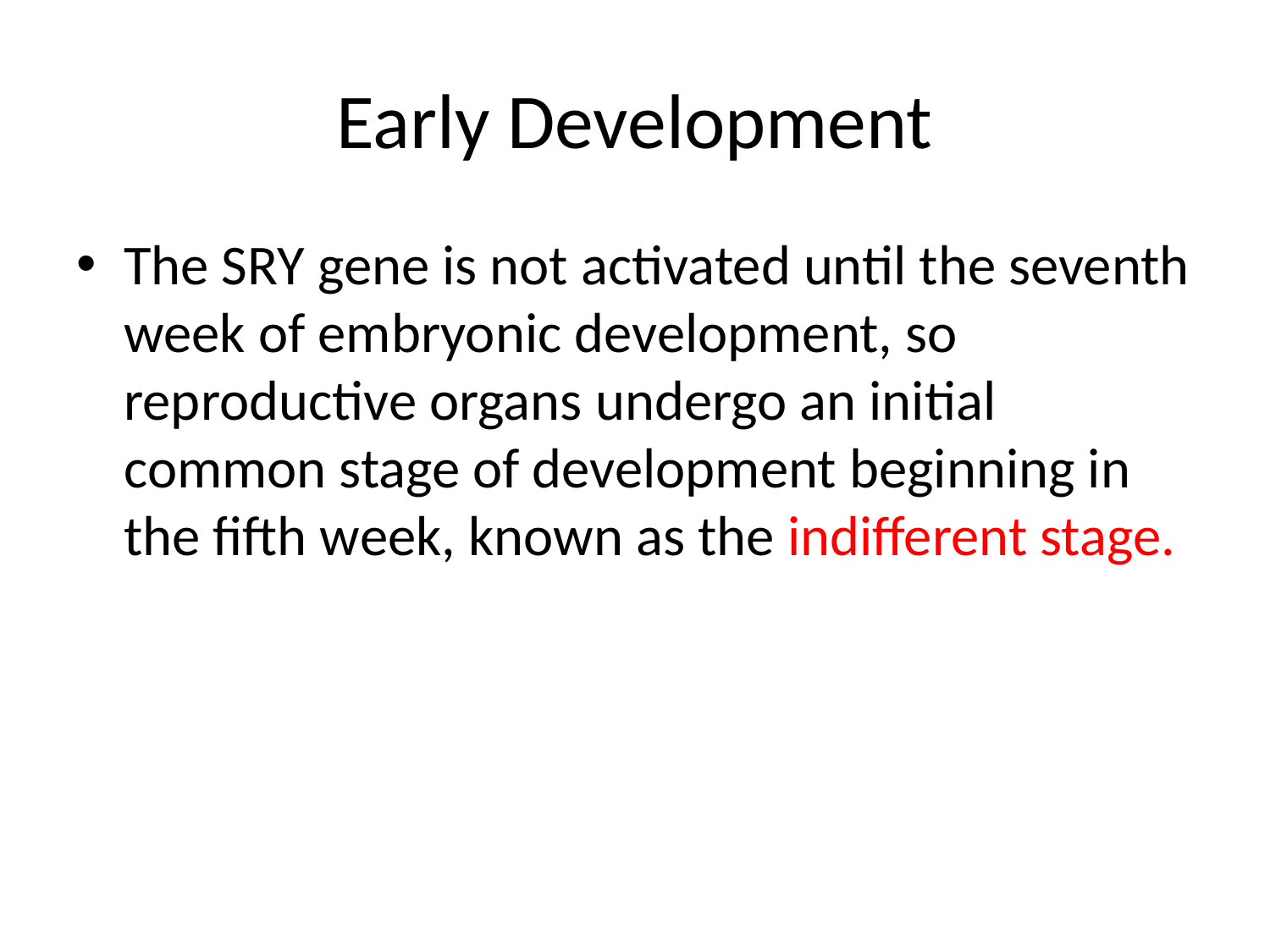

# Early Development
The SRY gene is not activated until the seventh week of embryonic development, so reproductive organs undergo an initial common stage of development beginning in the fifth week, known as the indifferent stage.